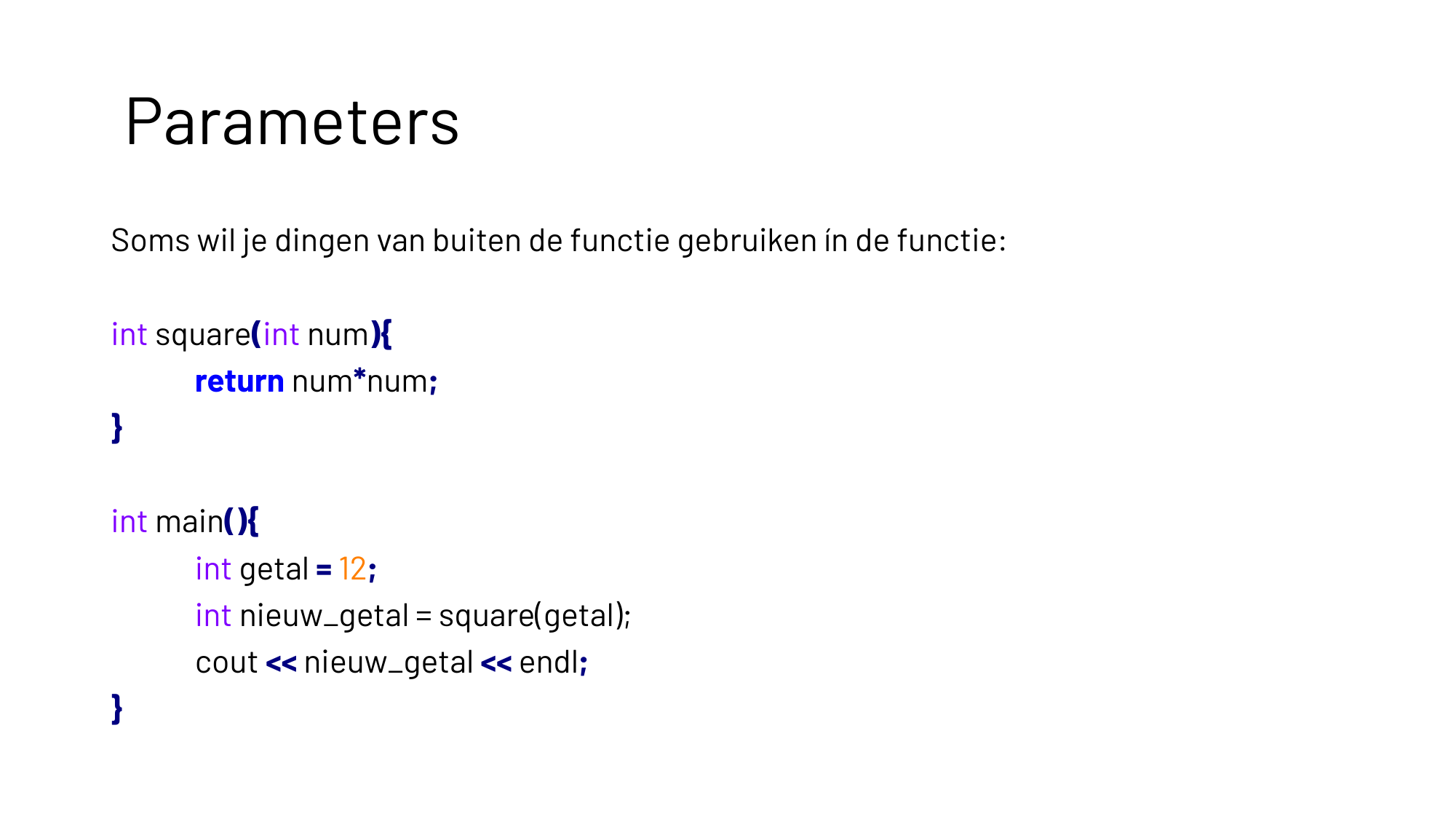

# Parameters
Soms wil je dingen van buiten de functie gebruiken ín de functie:

int square(int num){
	return num*num;
}

int main(){
	int getal = 12;
	int nieuw_getal = square(getal);
	cout << nieuw_getal << endl;
}